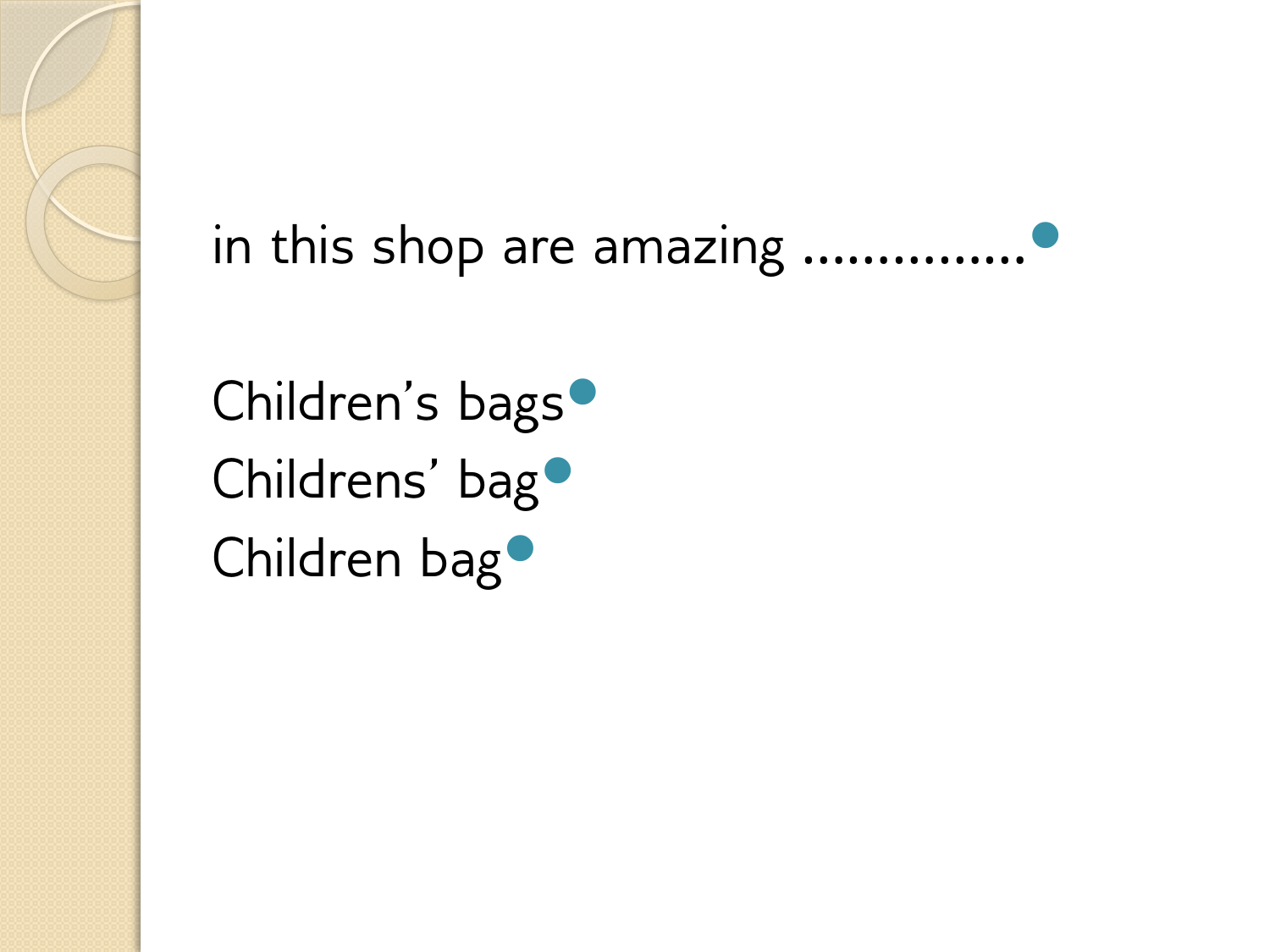

#
…………… in this shop are amazing

Children’s bags
Childrens’ bag
Children bag